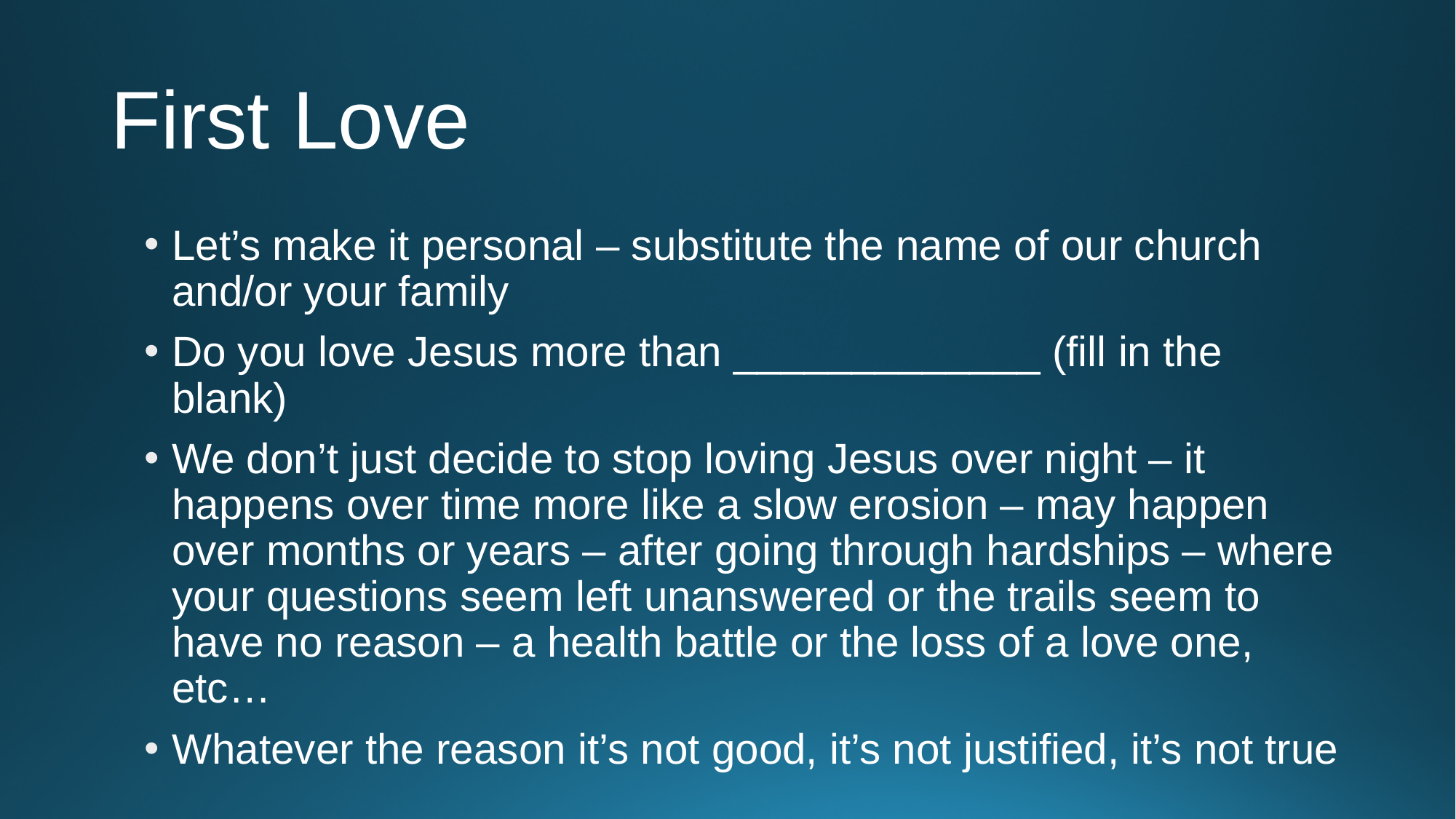

# First Love
Let’s make it personal – substitute the name of our church and/or your family
Do you love Jesus more than _____________ (fill in the blank)
We don’t just decide to stop loving Jesus over night – it happens over time more like a slow erosion – may happen over months or years – after going through hardships – where your questions seem left unanswered or the trails seem to have no reason – a health battle or the loss of a love one, etc…
Whatever the reason it’s not good, it’s not justified, it’s not true